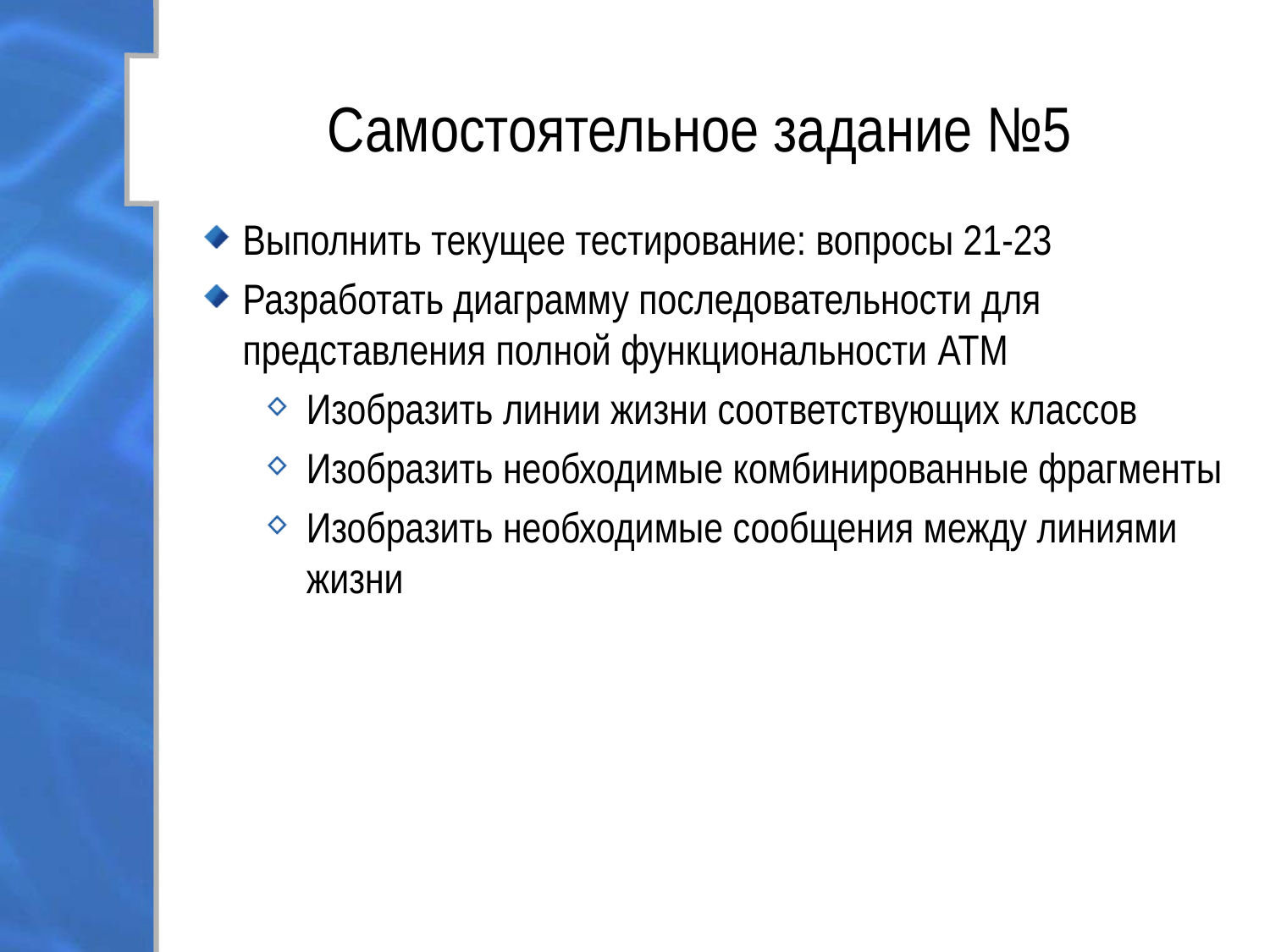

# Самостоятельное задание №5
Выполнить текущее тестирование: вопросы 21-23
Разработать диаграмму последовательности для представления полной функциональности ATM
Изобразить линии жизни соответствующих классов
Изобразить необходимые комбинированные фрагменты
Изобразить необходимые сообщения между линиями жизни